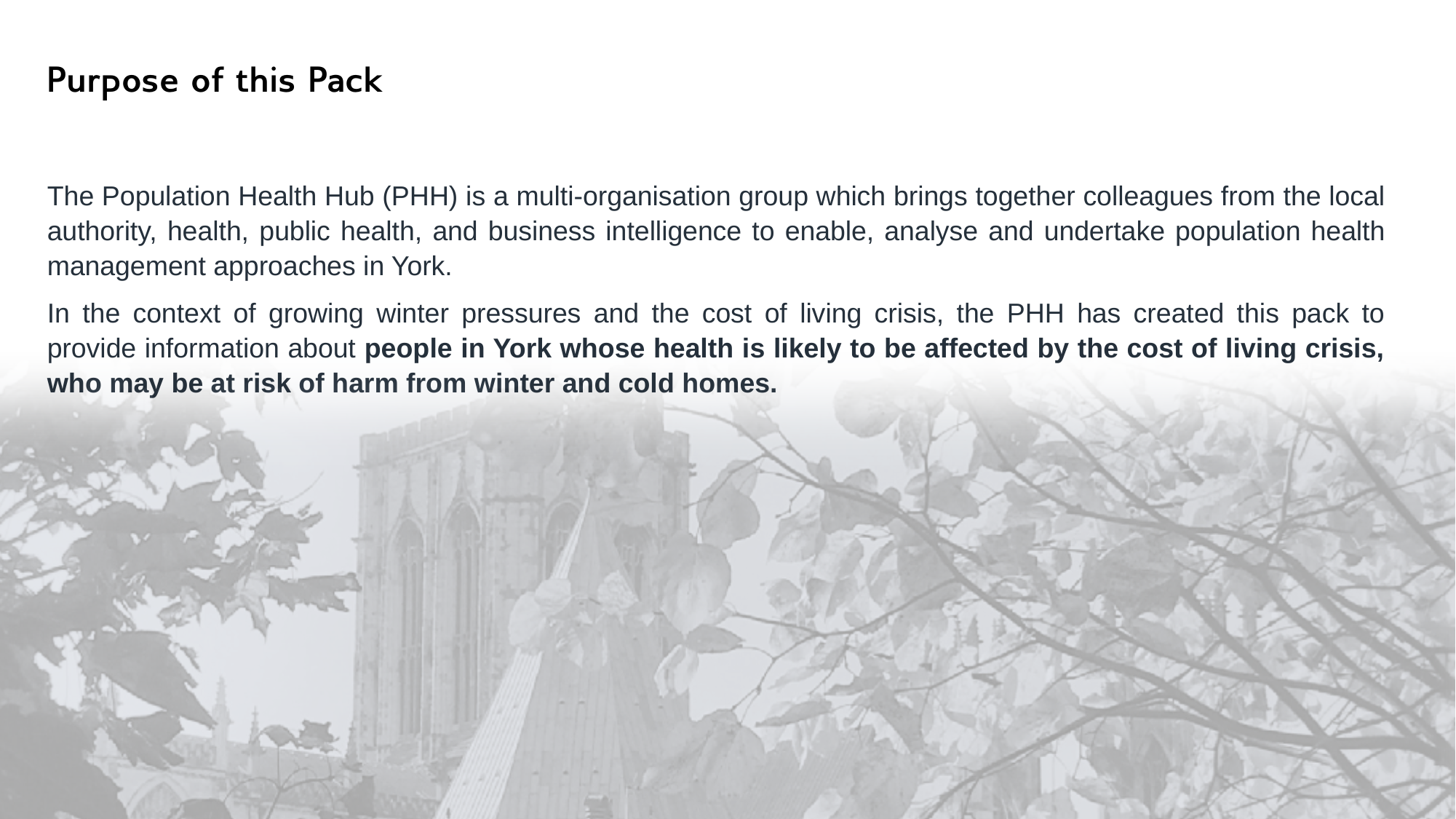

Purpose of this Pack

The Population Health Hub (PHH) is a multi-organisation group which brings together colleagues from the local authority, health, public health, and business intelligence to enable, analyse and undertake population health management approaches in York.
In the context of growing winter pressures and the cost of living crisis, the PHH has created this pack to provide information about people in York whose health is likely to be affected by the cost of living crisis, who may be at risk of harm from winter and cold homes.